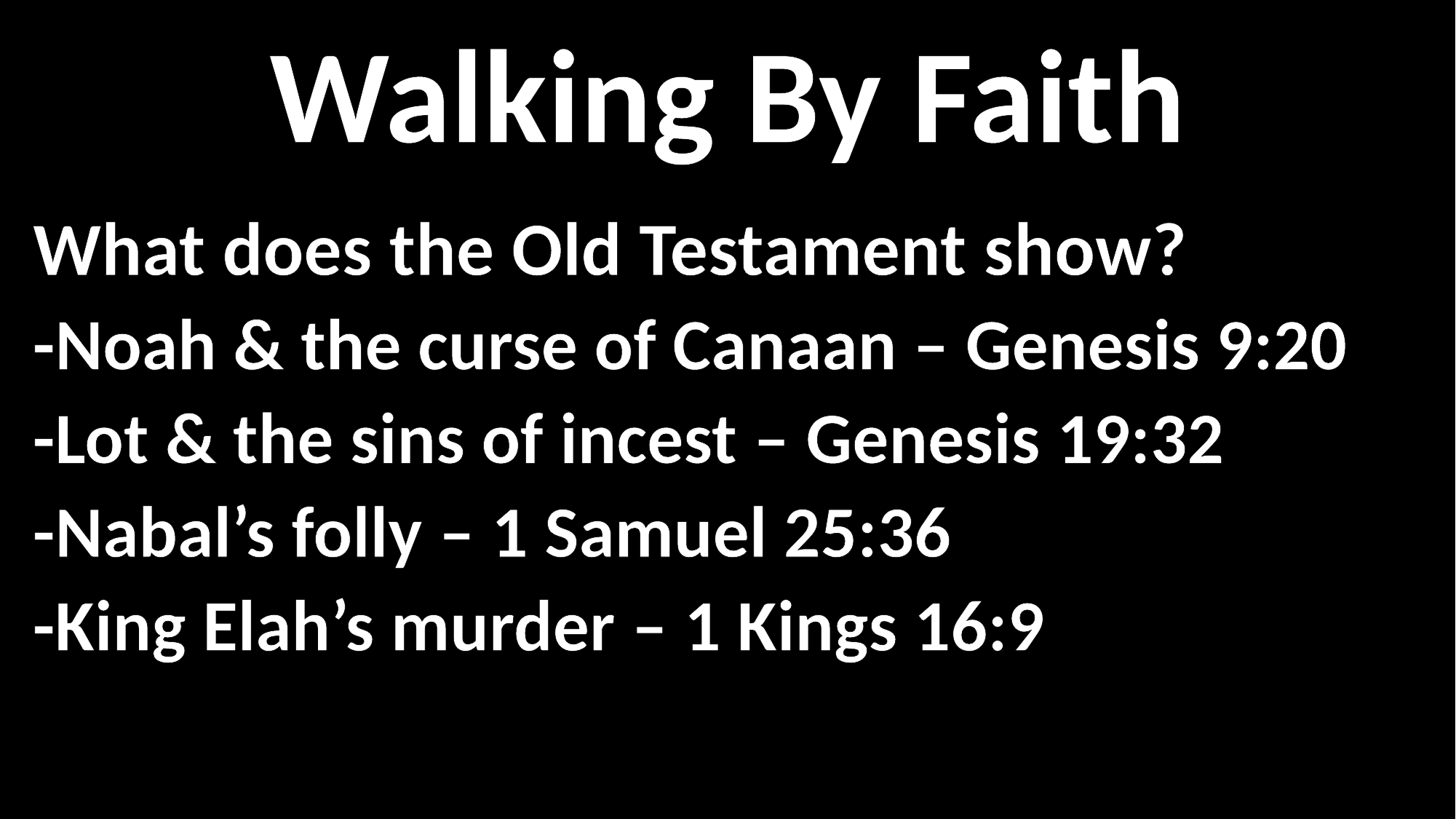

Walking By Faith
What does the Old Testament show?
-Noah & the curse of Canaan – Genesis 9:20
-Lot & the sins of incest – Genesis 19:32
-Nabal’s folly – 1 Samuel 25:36
-King Elah’s murder – 1 Kings 16:9